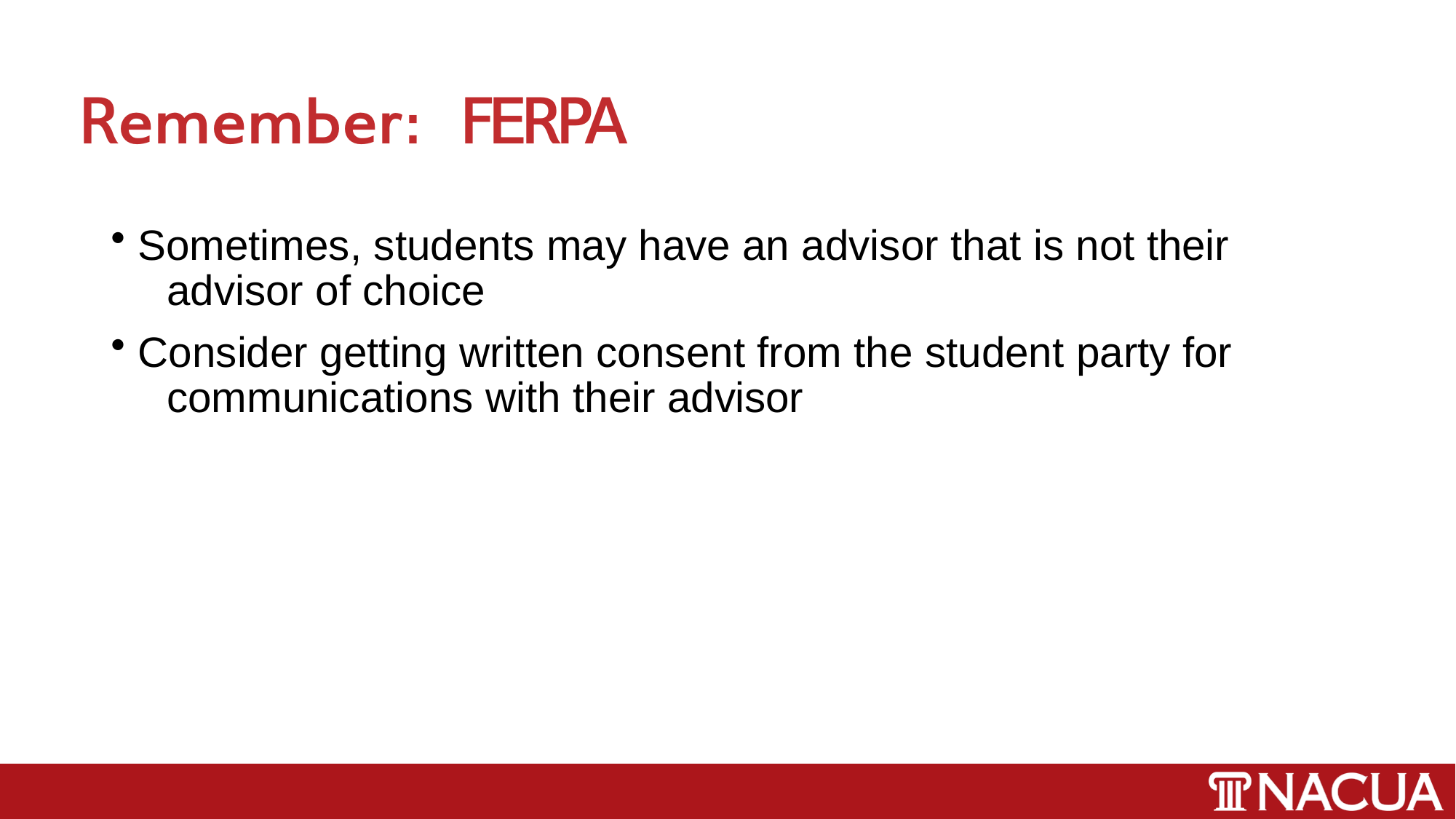

# Remember:	FERPA
Sometimes, students may have an advisor that is not their 	advisor of choice
Consider getting written consent from the student party for 	communications with their advisor